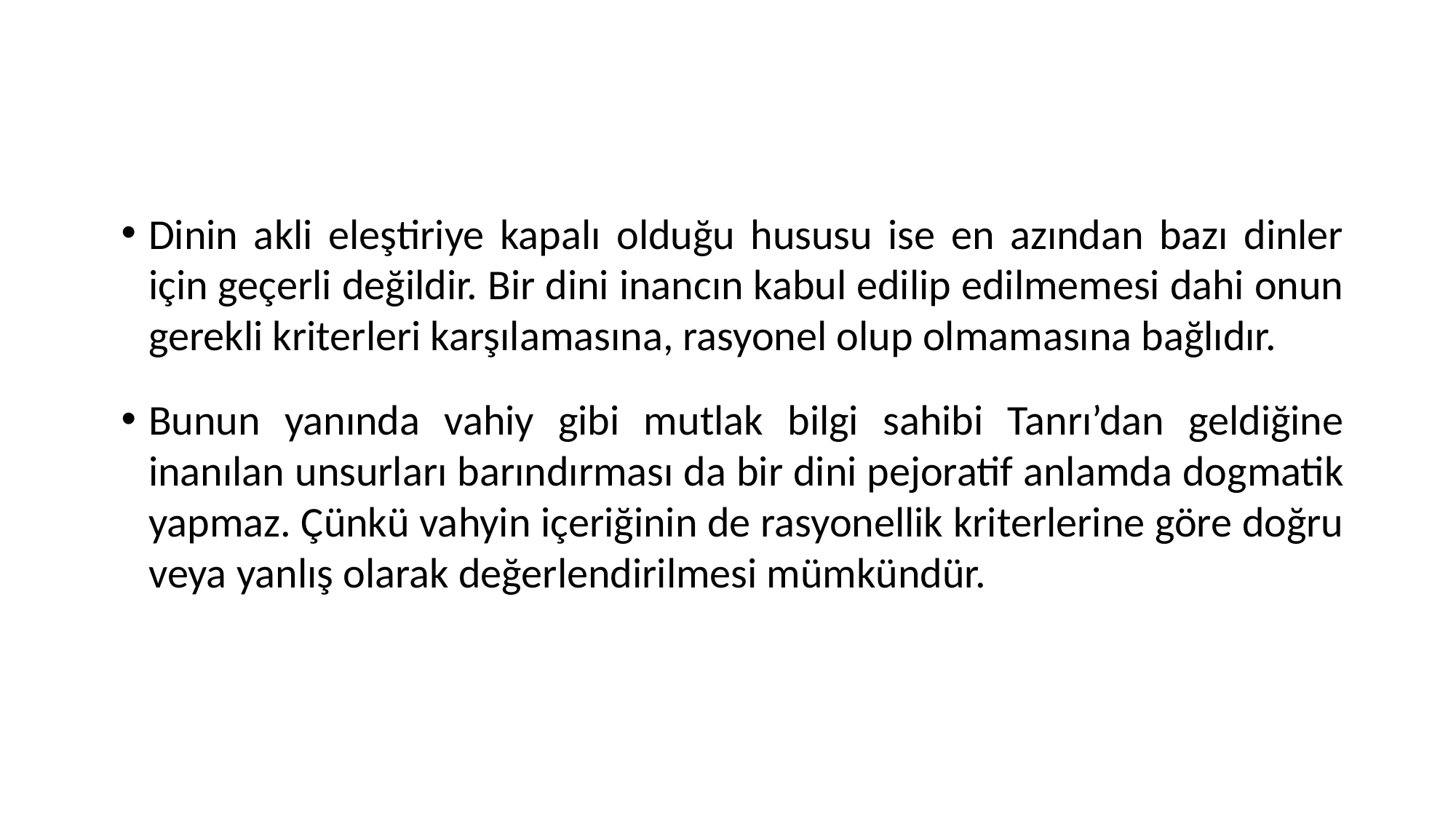

Dinin akli eleştiriye kapalı olduğu hususu ise en azından bazı dinler için geçerli değildir. Bir dini inancın kabul edilip edilmemesi dahi onun gerekli kriterleri karşılamasına, rasyonel olup olmamasına bağlıdır.
Bunun yanında vahiy gibi mutlak bilgi sahibi Tanrı’dan geldiğine inanılan unsurları barındırması da bir dini pejoratif anlamda dogmatik yapmaz. Çünkü vahyin içeriğinin de rasyonellik kriterlerine göre doğru veya yanlış olarak değerlendirilmesi mümkündür.